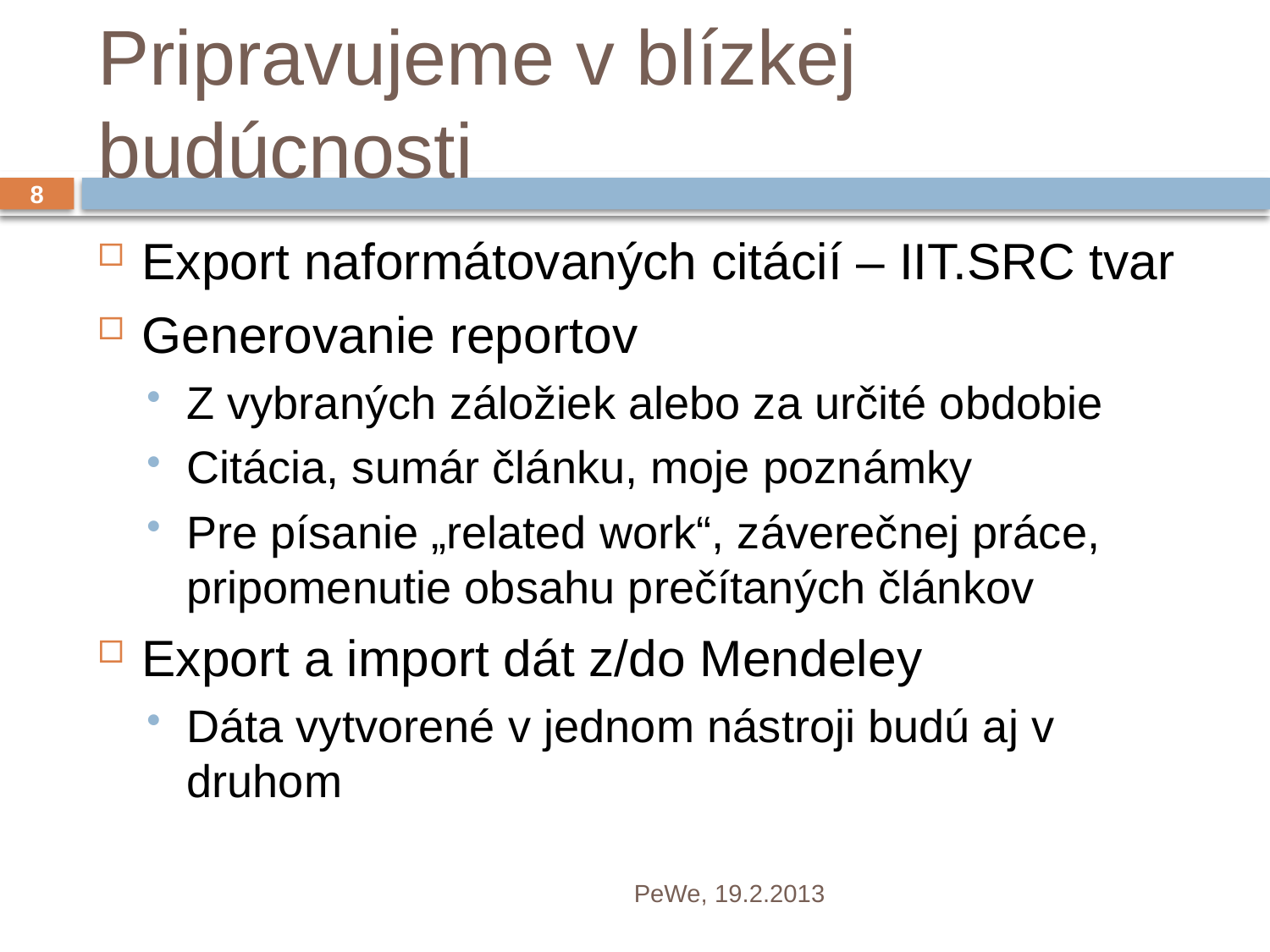

# Pripravujeme v blízkej budúcnosti
8
Export naformátovaných citácií – IIT.SRC tvar
Generovanie reportov
Z vybraných záložiek alebo za určité obdobie
Citácia, sumár článku, moje poznámky
Pre písanie „related work“, záverečnej práce,
pripomenutie obsahu prečítaných článkov
Export a import dát z/do Mendeley
Dáta vytvorené v jednom nástroji budú aj v druhom

PeWe, 19.2.2013